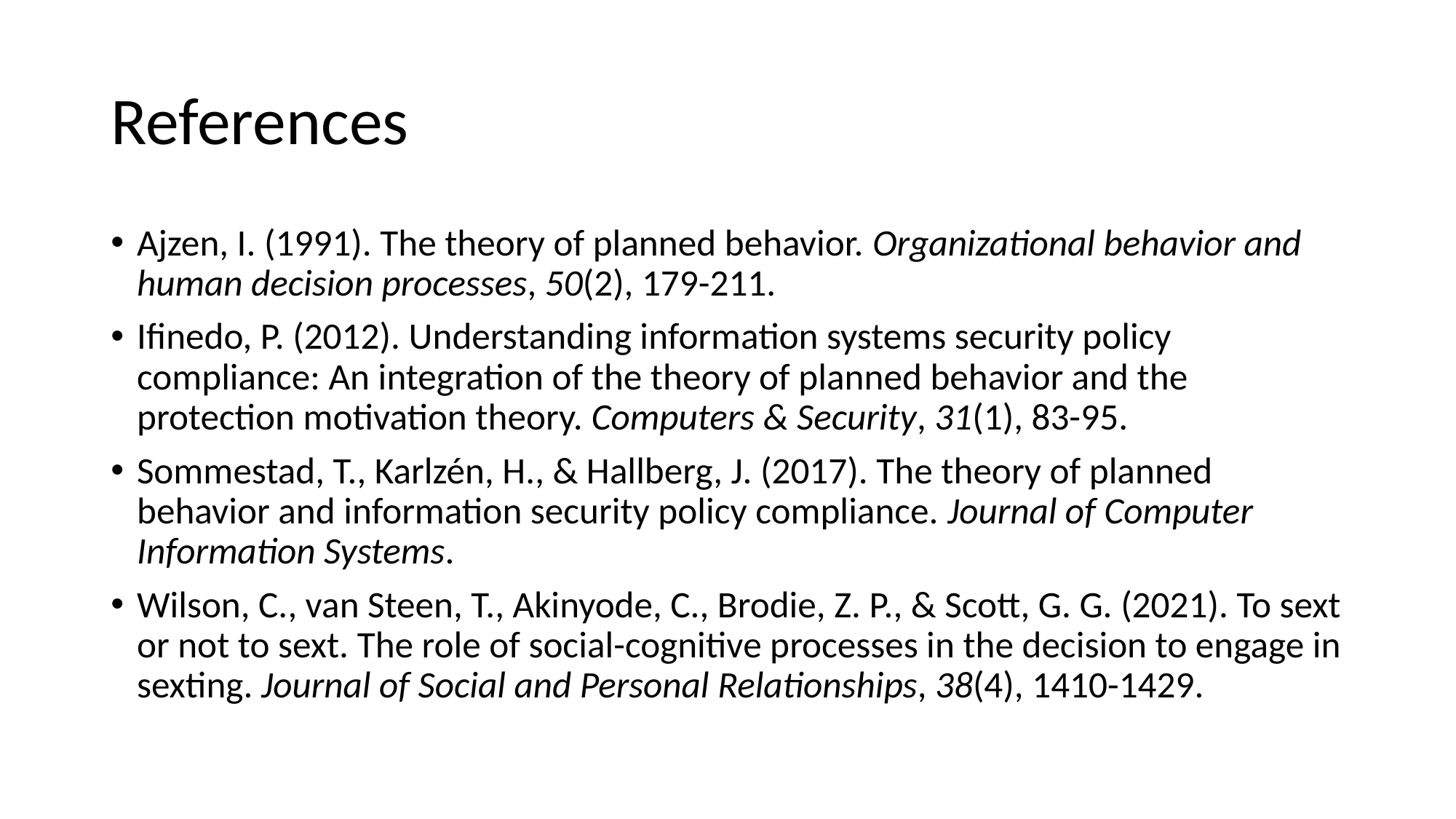

# References
Ajzen, I. (1991). The theory of planned behavior. Organizational behavior and human decision processes, 50(2), 179-211.
Ifinedo, P. (2012). Understanding information systems security policy compliance: An integration of the theory of planned behavior and the protection motivation theory. Computers & Security, 31(1), 83-95.
Sommestad, T., Karlzén, H., & Hallberg, J. (2017). The theory of planned behavior and information security policy compliance. Journal of Computer Information Systems.
Wilson, C., van Steen, T., Akinyode, C., Brodie, Z. P., & Scott, G. G. (2021). To sext or not to sext. The role of social-cognitive processes in the decision to engage in sexting. Journal of Social and Personal Relationships, 38(4), 1410-1429.